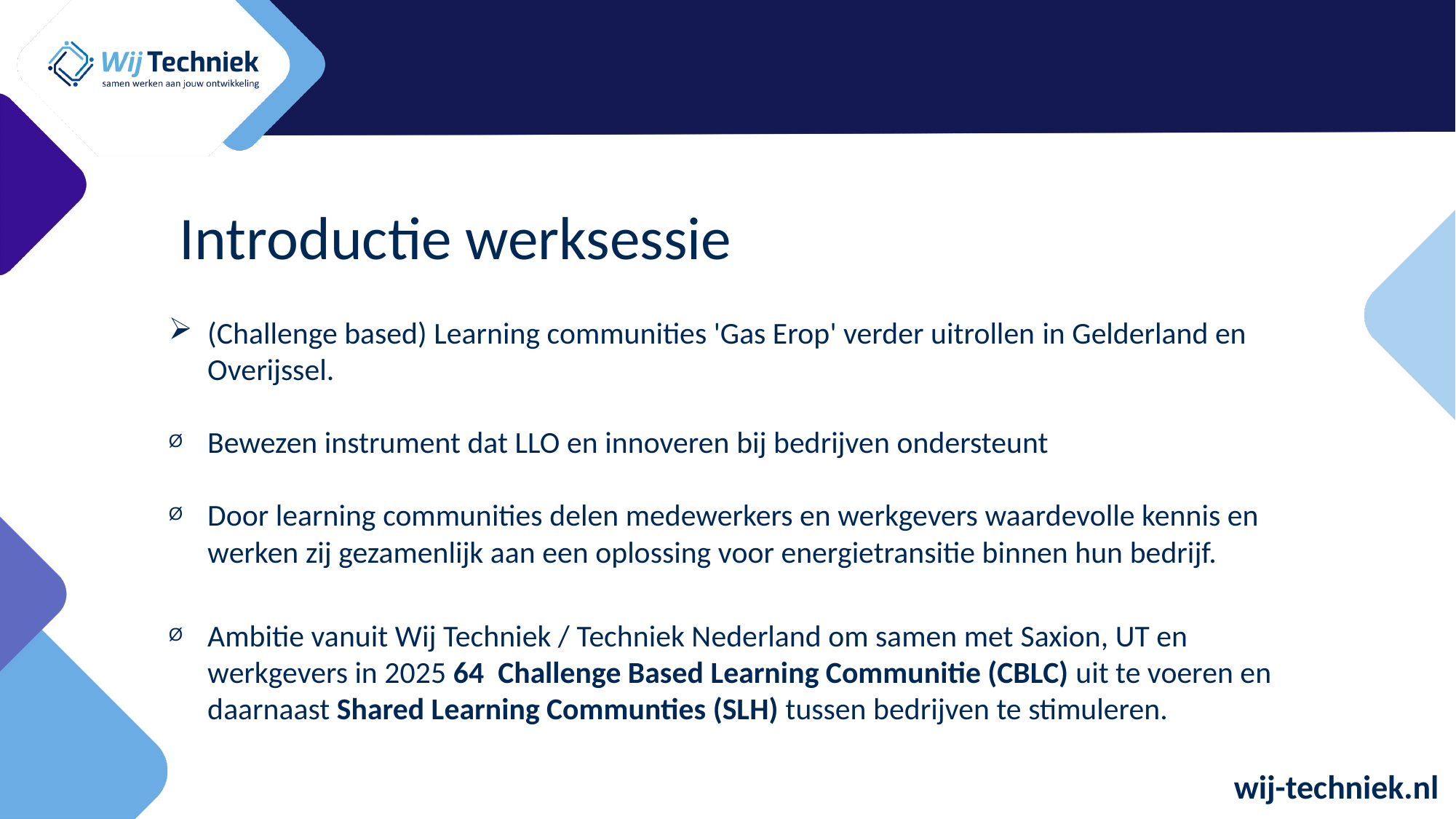

Introductie werksessie

(Challenge based) Learning communities 'Gas Erop' verder uitrollen in Gelderland en Overijssel.

Bewezen instrument dat LLO en innoveren bij bedrijven ondersteunt

Door learning communities delen medewerkers en werkgevers waardevolle kennis en werken zij gezamenlijk aan een oplossing voor energietransitie binnen hun bedrijf.

Ambitie vanuit Wij Techniek / Techniek Nederland om samen met Saxion, UT en werkgevers in 2025 64  Challenge Based Learning Communitie (CBLC) uit te voeren en daarnaast Shared Learning Communties (SLH) tussen bedrijven te stimuleren.